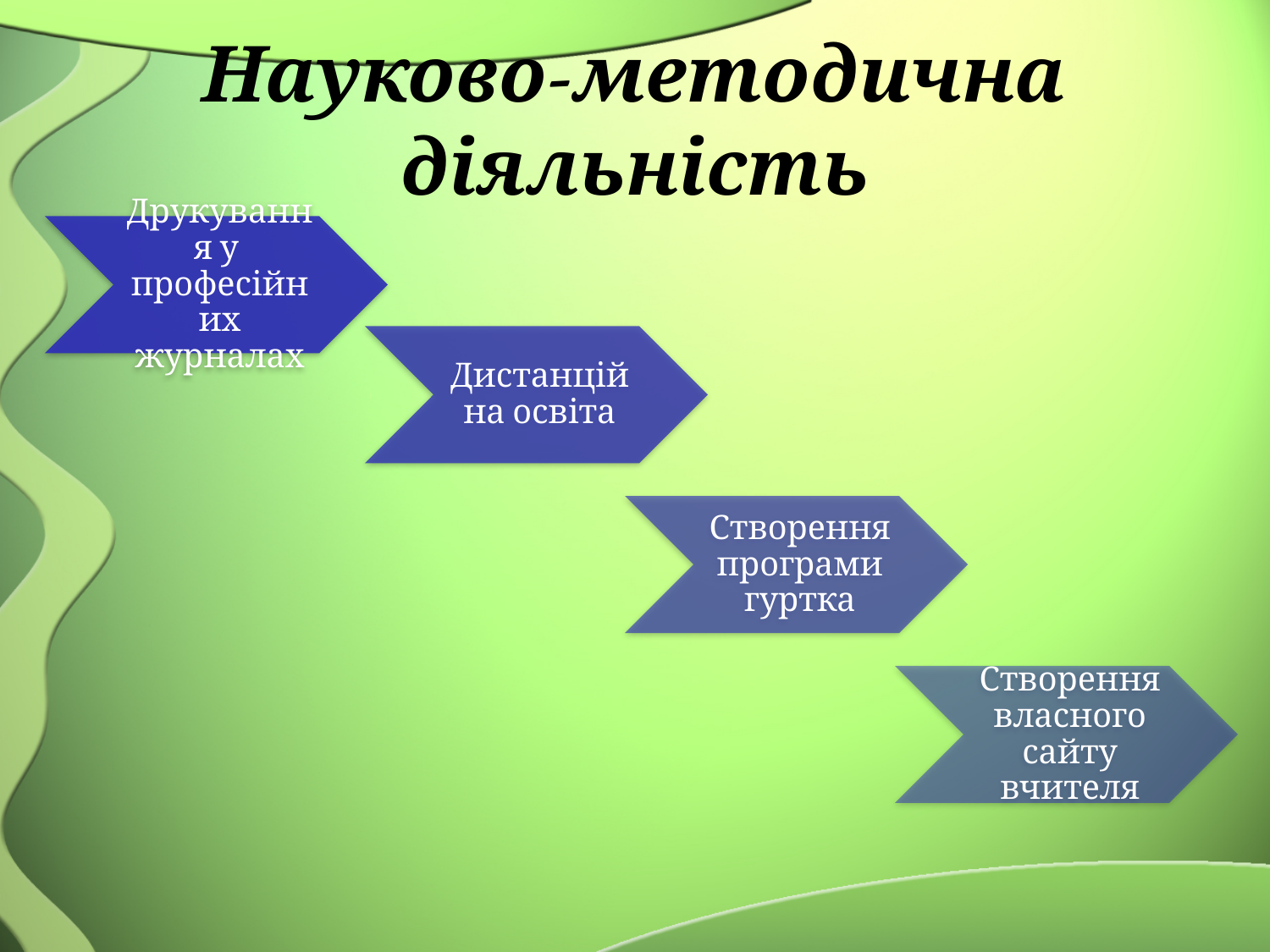

# Науково-методична діяльність
Друкування у  професійних журналах
Дистанційна освіта
Створення програми гуртка
Створення власного сайту вчителя